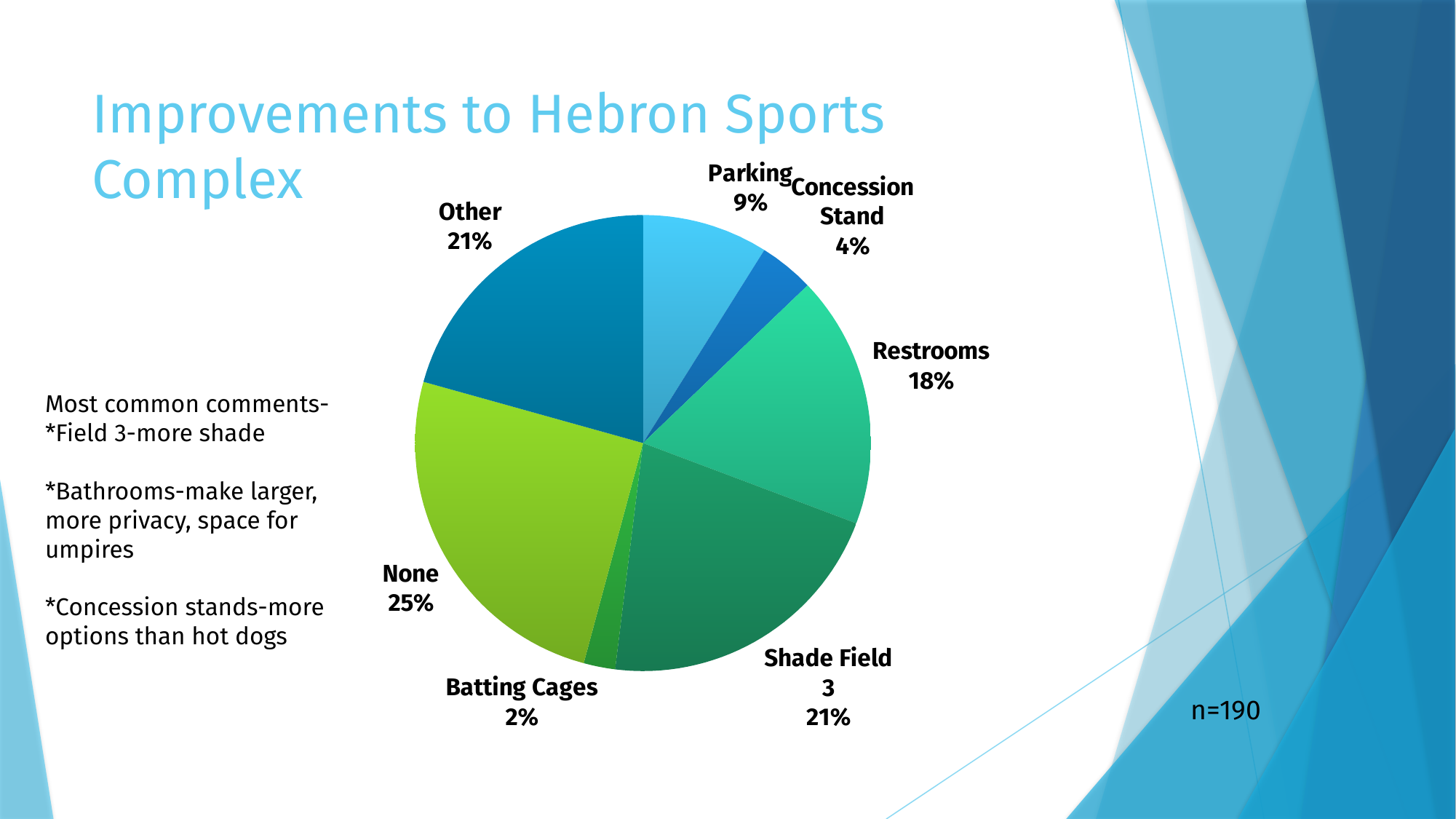

# Improvements to Hebron Sports Complex

### Chart

| Category |  |
|---|---|
| Parking | 0.0893854748603352 |
| Concession Stand | 0.03910614525139665 |
| Restrooms | 0.1787709497206704 |
| Shade Field 3 | 0.2122905027932961 |
| Batting Cages | 0.0223463687150838 |
| None | 0.25139664804469275 |
| Other | 0.20670391061452514 |
Most common comments-
*Field 3-more shade

*Bathrooms-make larger, more privacy, space for umpires

*Concession stands-more options than hot dogs
n=190